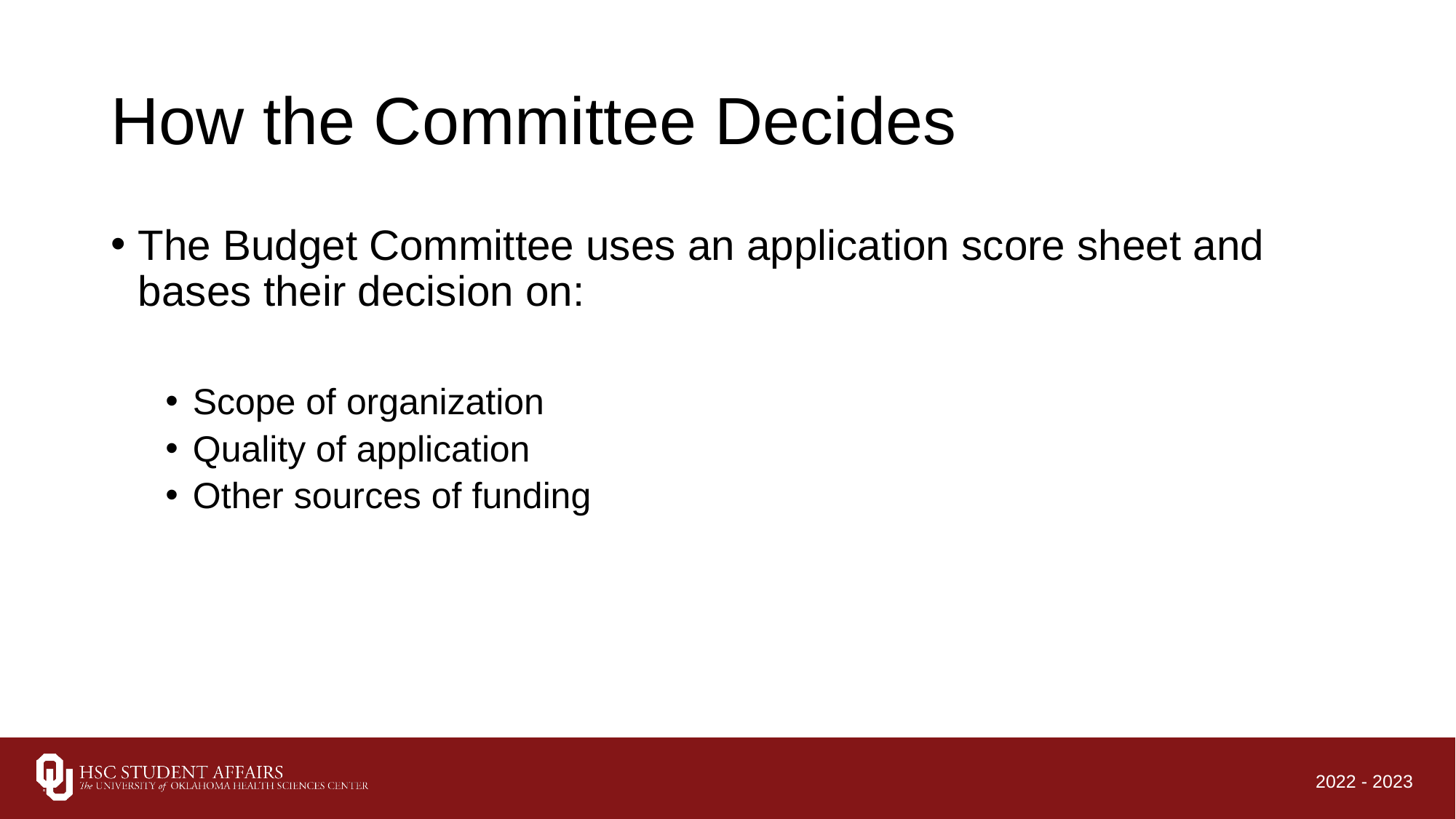

# How the Committee Decides
The Budget Committee uses an application score sheet and bases their decision on:

Scope of organization
Quality of application
Other sources of funding